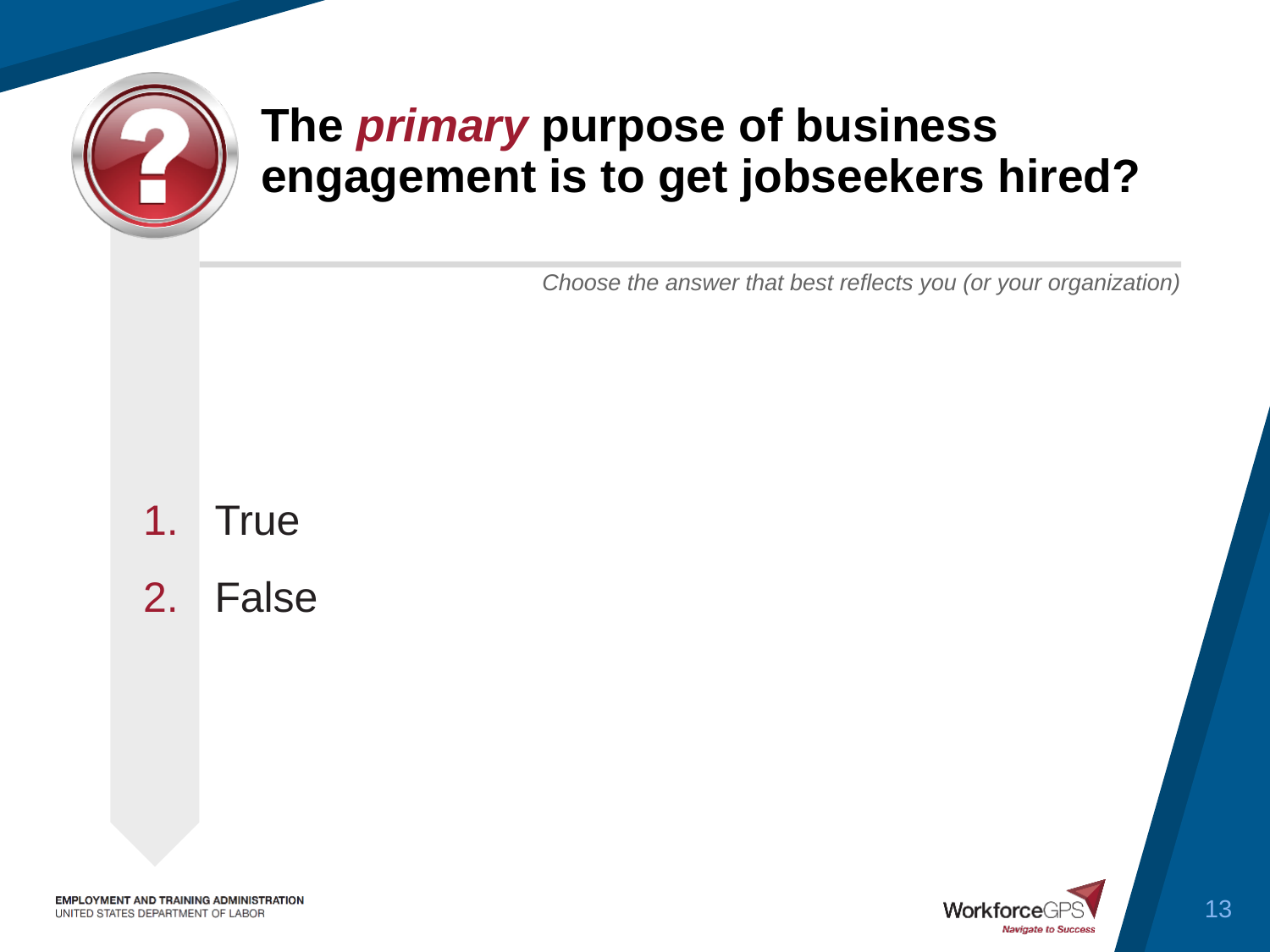

# The primary purpose of business engagement is to get jobseekers hired?
True
False
13